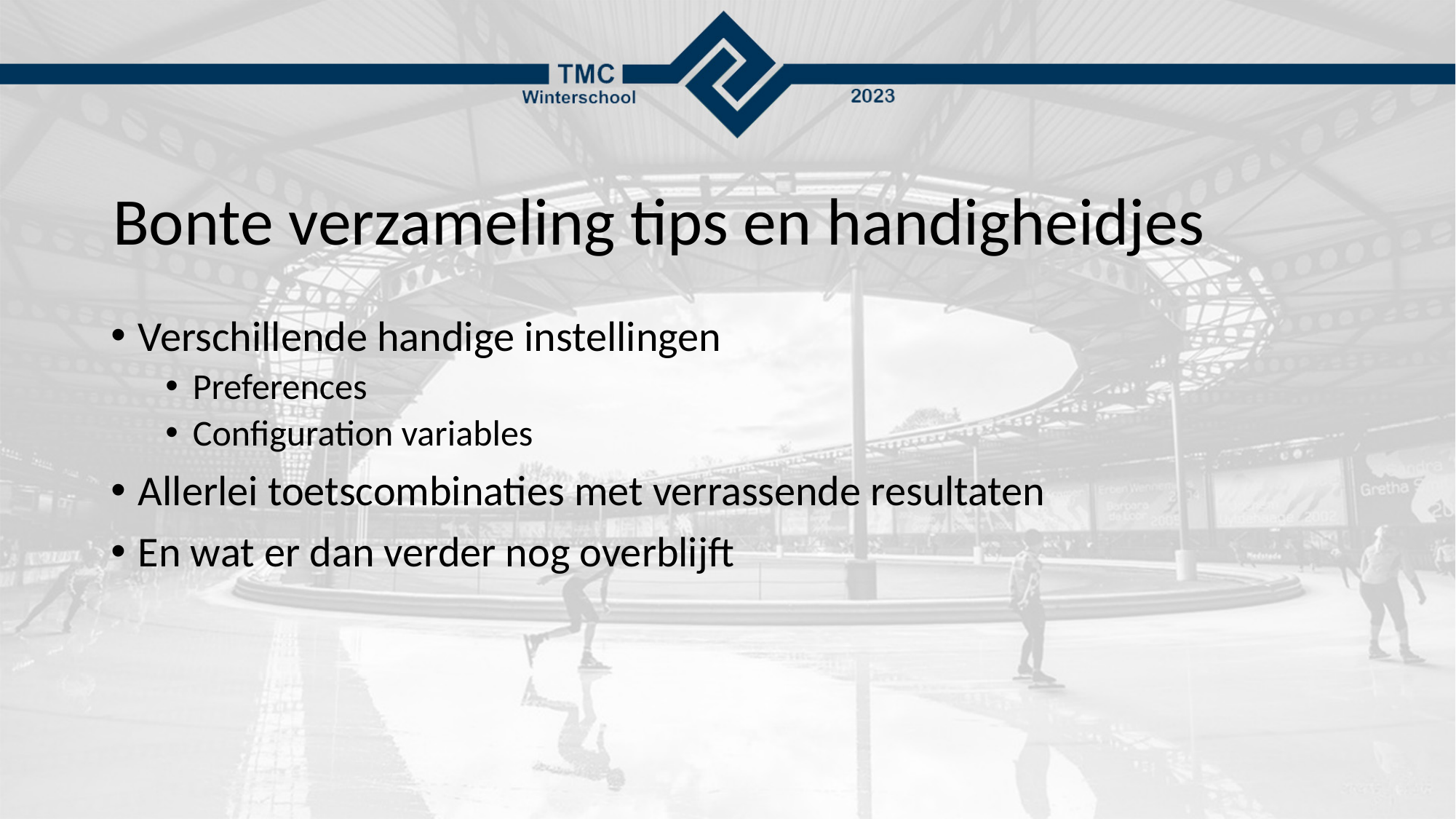

# Bonte verzameling tips en handigheidjes
Verschillende handige instellingen
Preferences
Configuration variables
Allerlei toetscombinaties met verrassende resultaten
En wat er dan verder nog overblijft